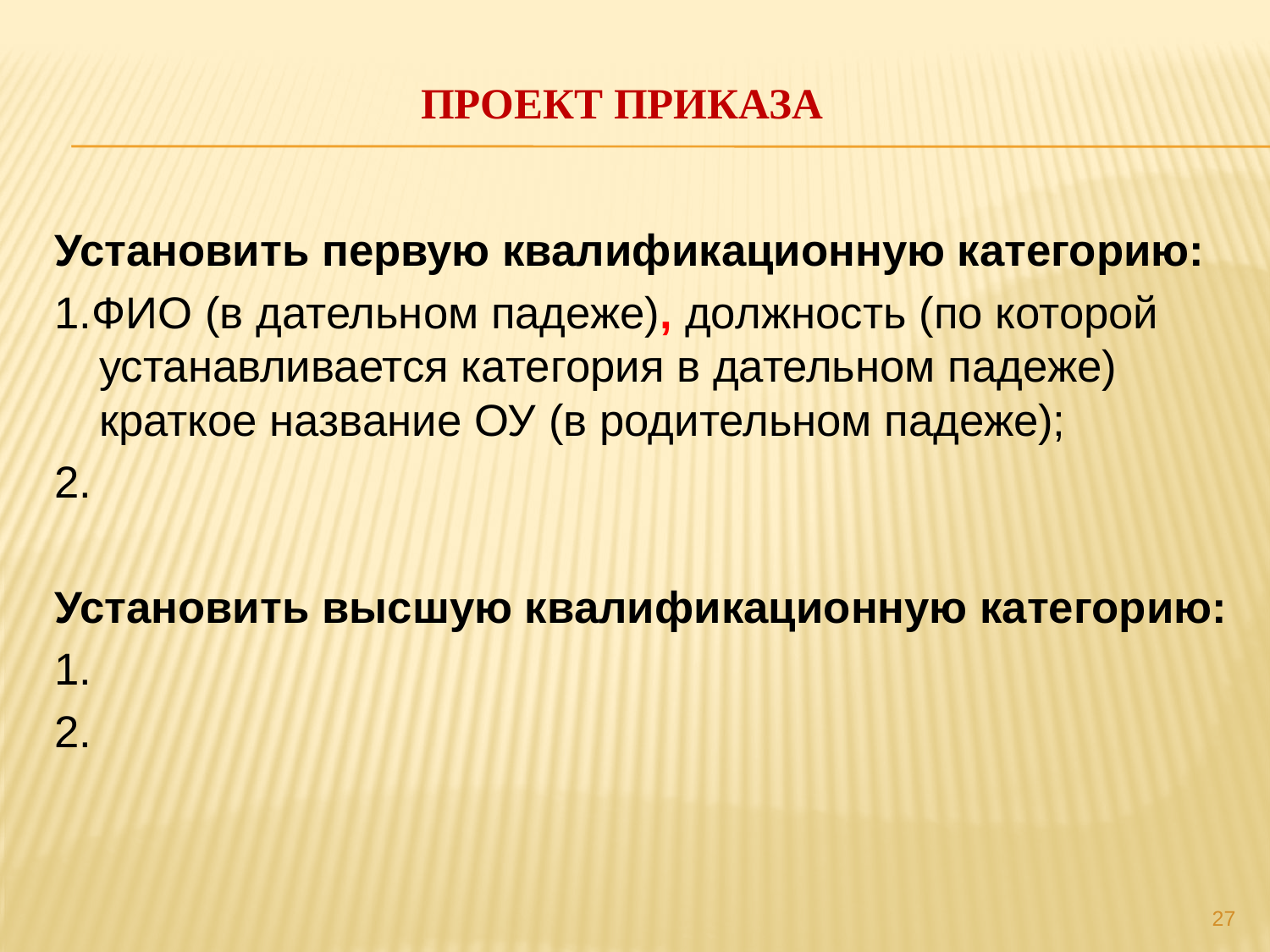

# Проект приказа
Установить первую квалификационную категорию:
1.ФИО (в дательном падеже), должность (по которой устанавливается категория в дательном падеже) краткое название ОУ (в родительном падеже);
2.

Установить высшую квалификационную категорию:
1.
2.

27